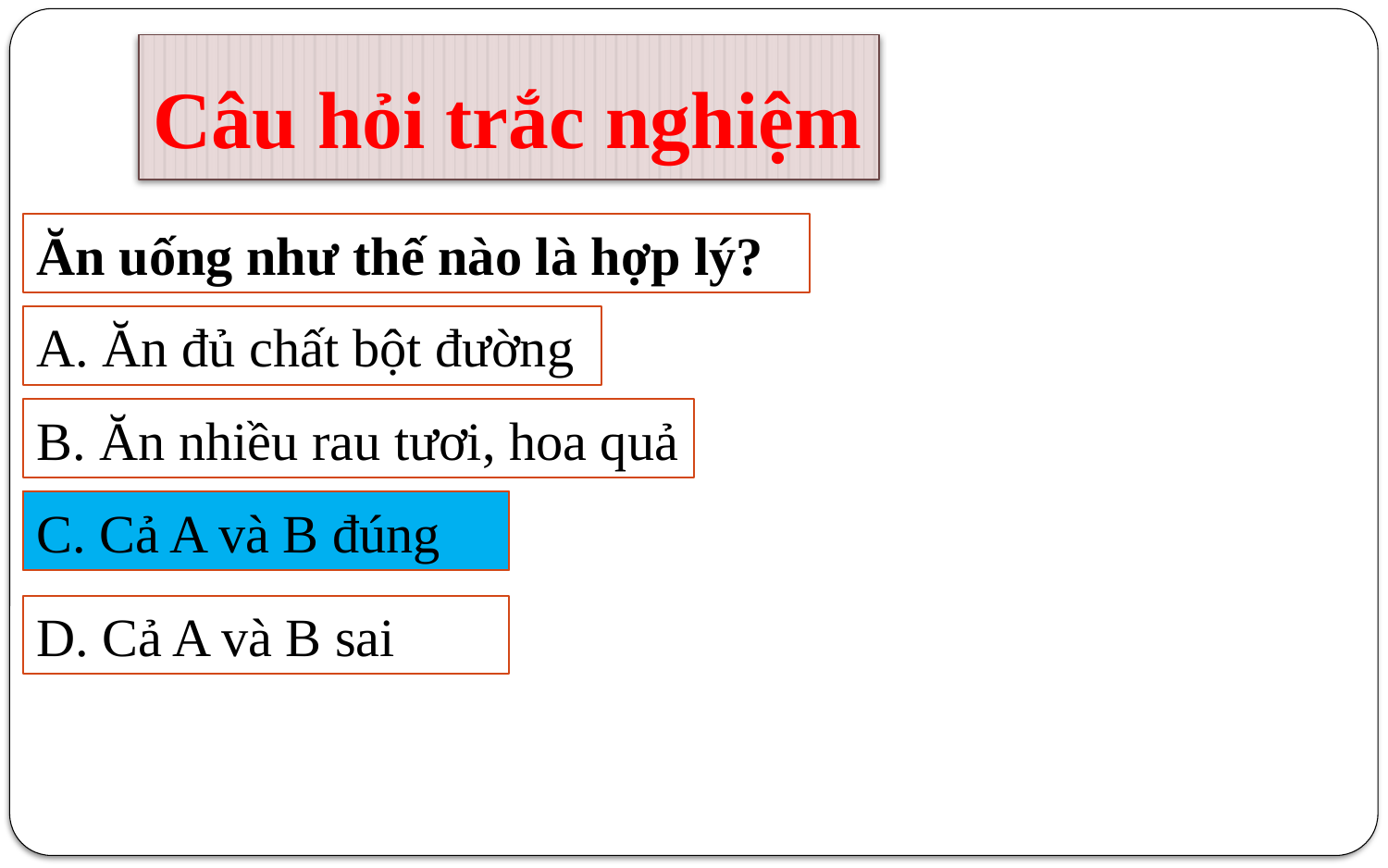

# Câu hỏi trắc nghiệm
Ăn uống như thế nào là hợp lý?
A. Ăn đủ chất bột đường
B. Ăn nhiều rau tươi, hoa quả
C. Cả A và B đúng
C. Cả A và B đúng
D. Cả A và B sai